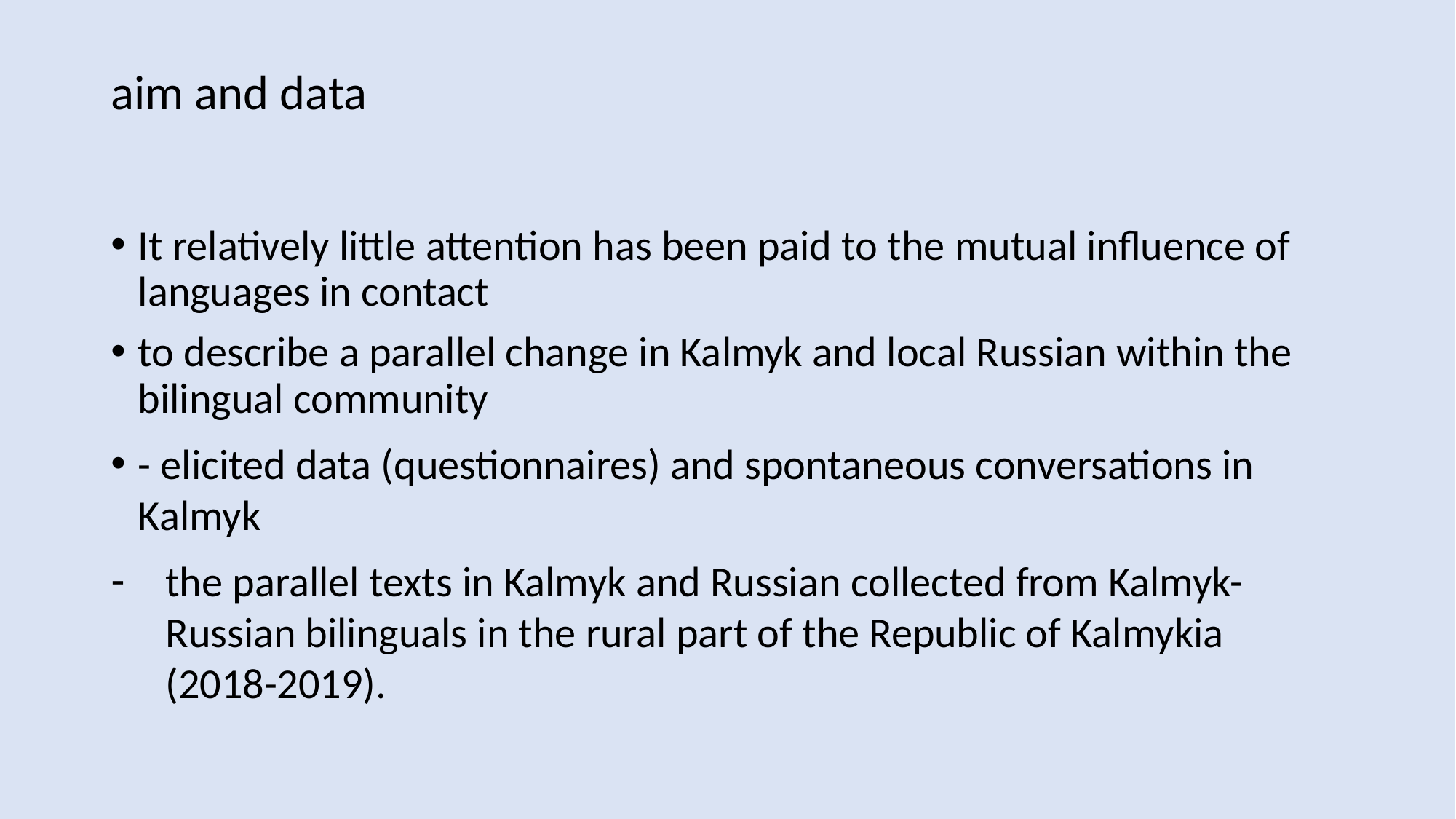

# aim and data
It relatively little attention has been paid to the mutual influence of languages in contact
to describe a parallel change in Kalmyk and local Russian within the bilingual community
- elicited data (questionnaires) and spontaneous conversations in Kalmyk
the parallel texts in Kalmyk and Russian collected from Kalmyk-Russian bilinguals in the rural part of the Republic of Kalmykia (2018-2019).